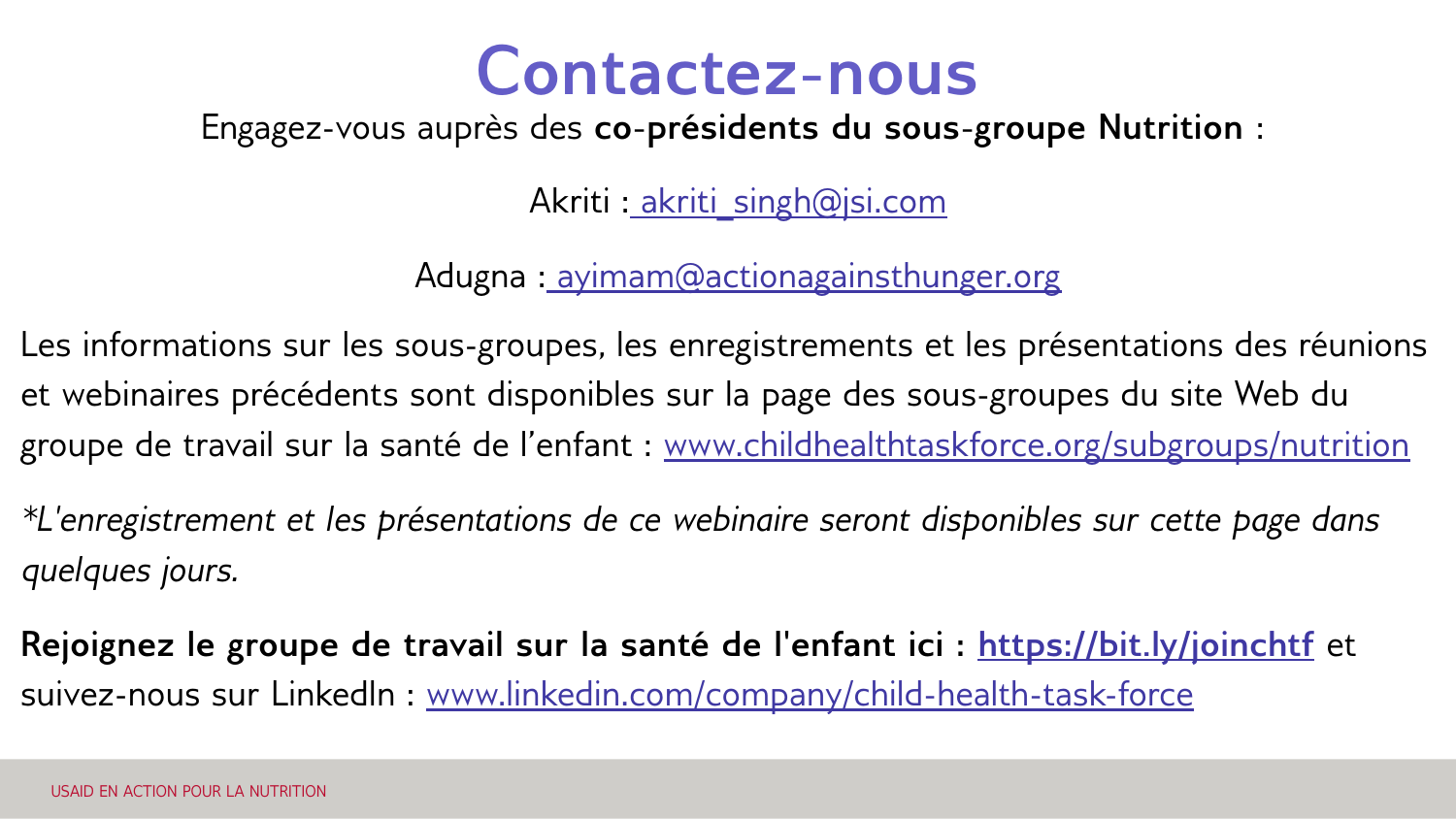

# Contactez-nous
Engagez-vous auprès des co-présidents du sous-groupe Nutrition :
 Akriti : akriti_singh@jsi.com
 Adugna : ayimam@actionagainsthunger.org
Les informations sur les sous-groupes, les enregistrements et les présentations des réunions et webinaires précédents sont disponibles sur la page des sous-groupes du site Web du groupe de travail sur la santé de l’enfant : www.childhealthtaskforce.org/subgroups/nutrition
*L'enregistrement et les présentations de ce webinaire seront disponibles sur cette page dans quelques jours.
Rejoignez le groupe de travail sur la santé de l'enfant ici : https://bit.ly/joinchtf et suivez-nous sur LinkedIn : www.linkedin.com/company/child-health-task-force